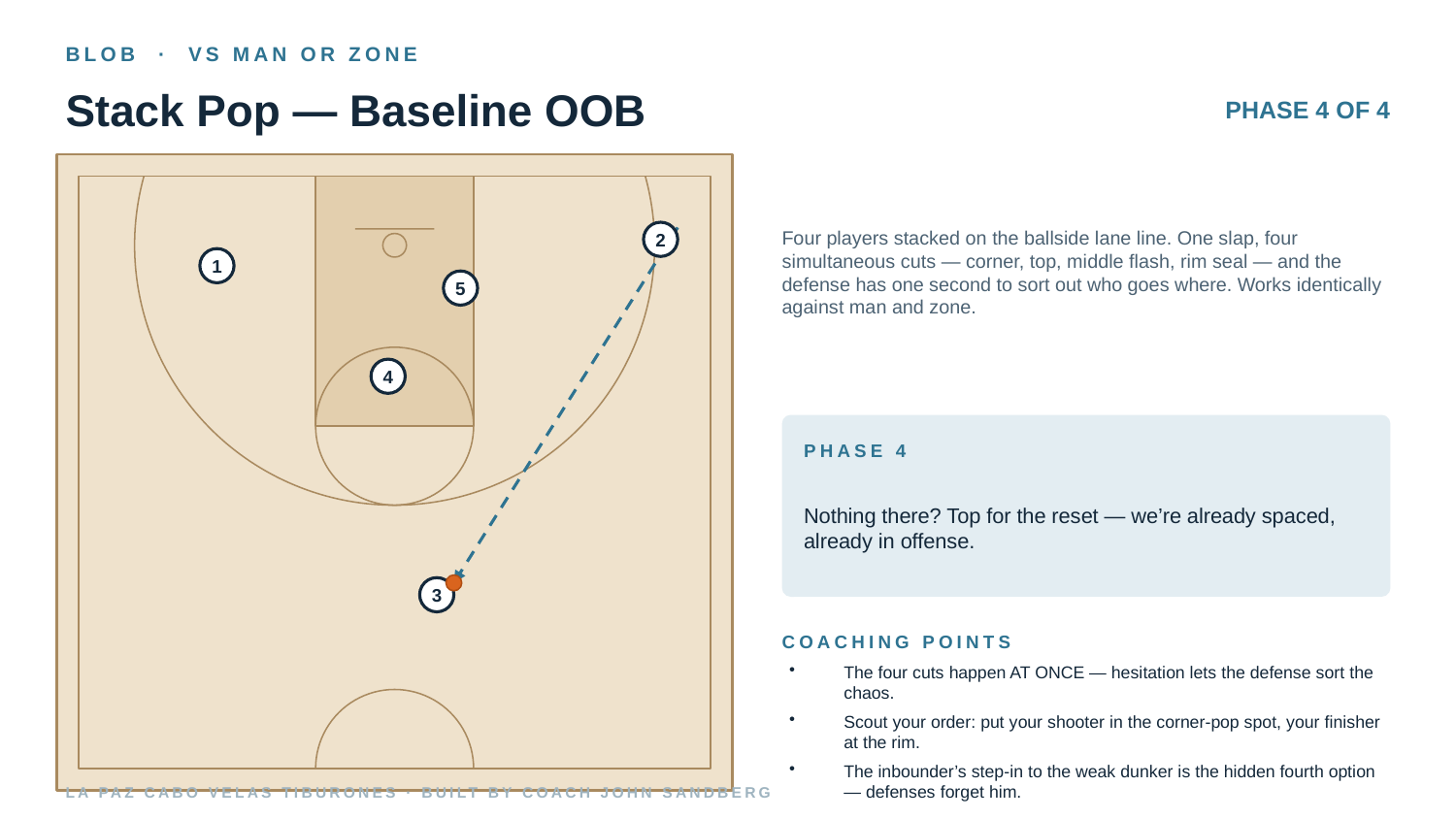

BLOB  ·  VS MAN OR ZONE
Stack Pop — Baseline OOB
PHASE 4 OF 4

Four players stacked on the ballside lane line. One slap, four simultaneous cuts — corner, top, middle flash, rim seal — and the defense has one second to sort out who goes where. Works identically against man and zone.

2

1

5

4

PHASE 4
Nothing there? Top for the reset — we’re already spaced, already in offense.

3
COACHING POINTS
The four cuts happen AT ONCE — hesitation lets the defense sort the chaos.
Scout your order: put your shooter in the corner-pop spot, your finisher at the rim.
The inbounder’s step-in to the weak dunker is the hidden fourth option — defenses forget him.

LA PAZ CABO VELAS TIBURONES · BUILT BY COACH JOHN SANDBERG